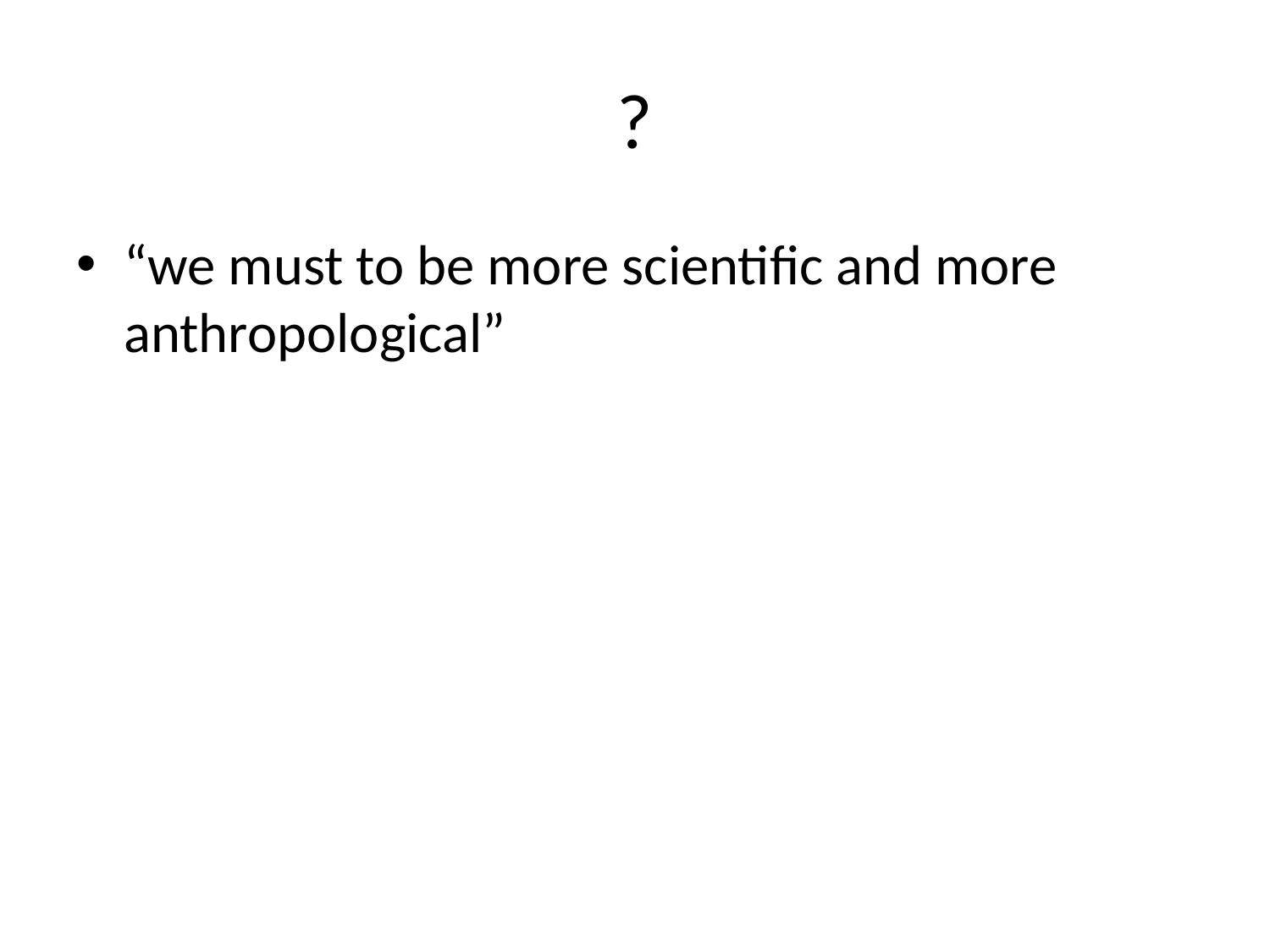

# ?
“we must to be more scientific and more anthropological”